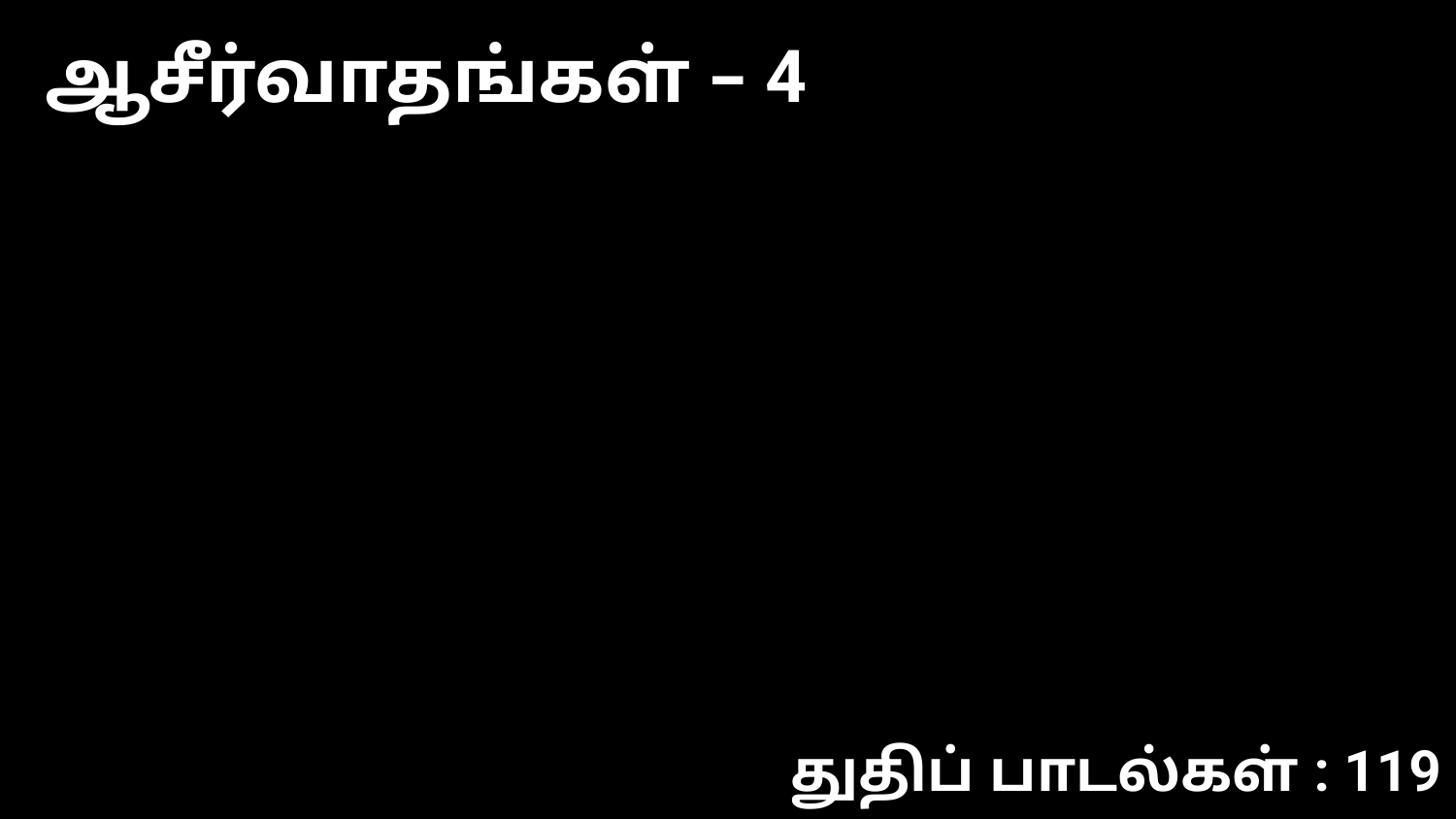

ஆசீர்வாதங்கள் – 4
துதிப் பாடல்கள் : 119